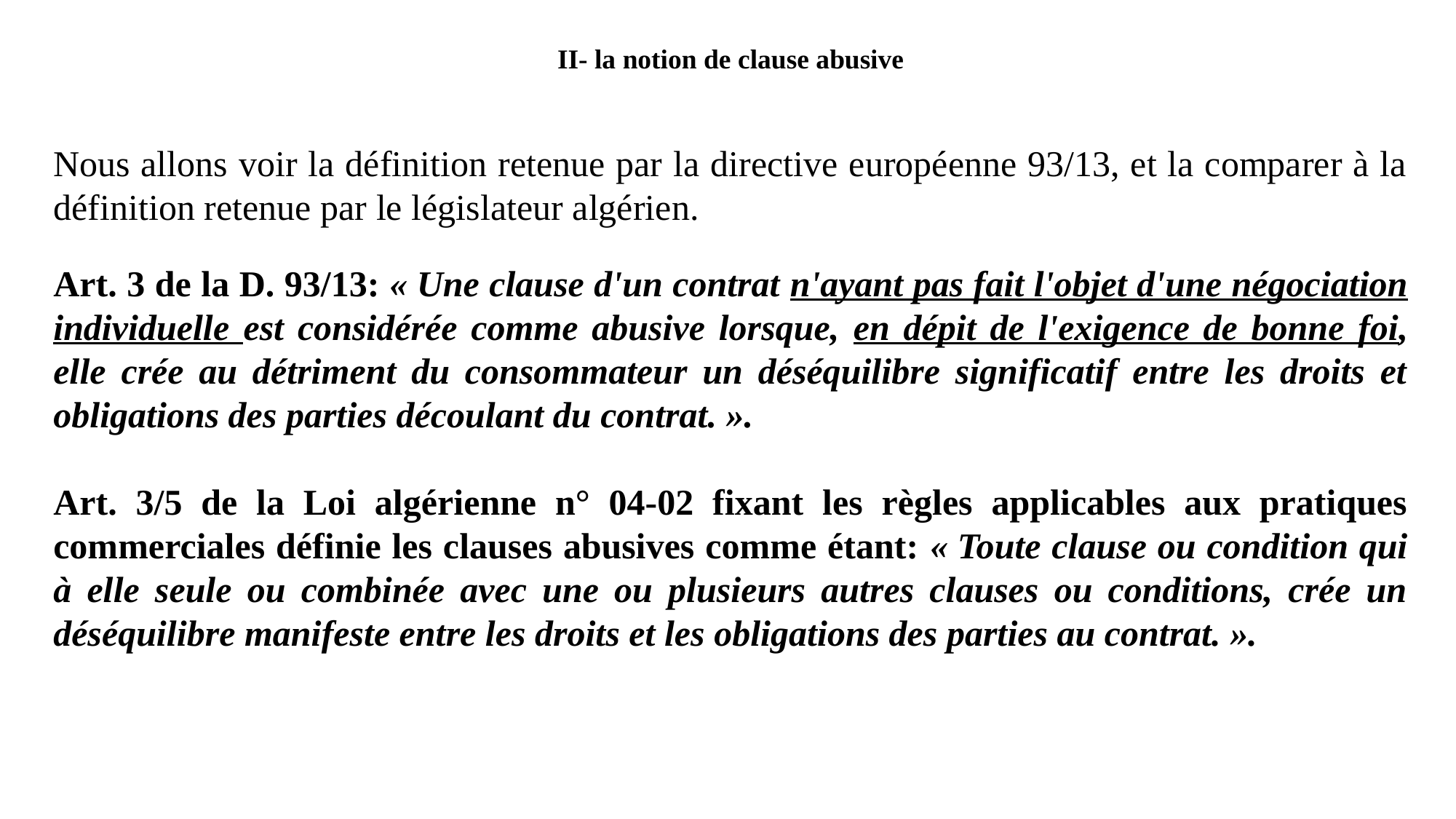

II- la notion de clause abusive

Nous allons voir la définition retenue par la directive européenne 93/13, et la comparer à la définition retenue par le législateur algérien.

Art. 3 de la D. 93/13: « Une clause d'un contrat n'ayant pas fait l'objet d'une négociation individuelle est considérée comme abusive lorsque, en dépit de l'exigence de bonne foi, elle crée au détriment du consommateur un déséquilibre significatif entre les droits et obligations des parties découlant du contrat. ».

Art. 3/5 de la Loi algérienne n° 04-02 fixant les règles applicables aux pratiques commerciales définie les clauses abusives comme étant: « Toute clause ou condition qui à elle seule ou combinée avec une ou plusieurs autres clauses ou conditions, crée un déséquilibre manifeste entre les droits et les obligations des parties au contrat. ».